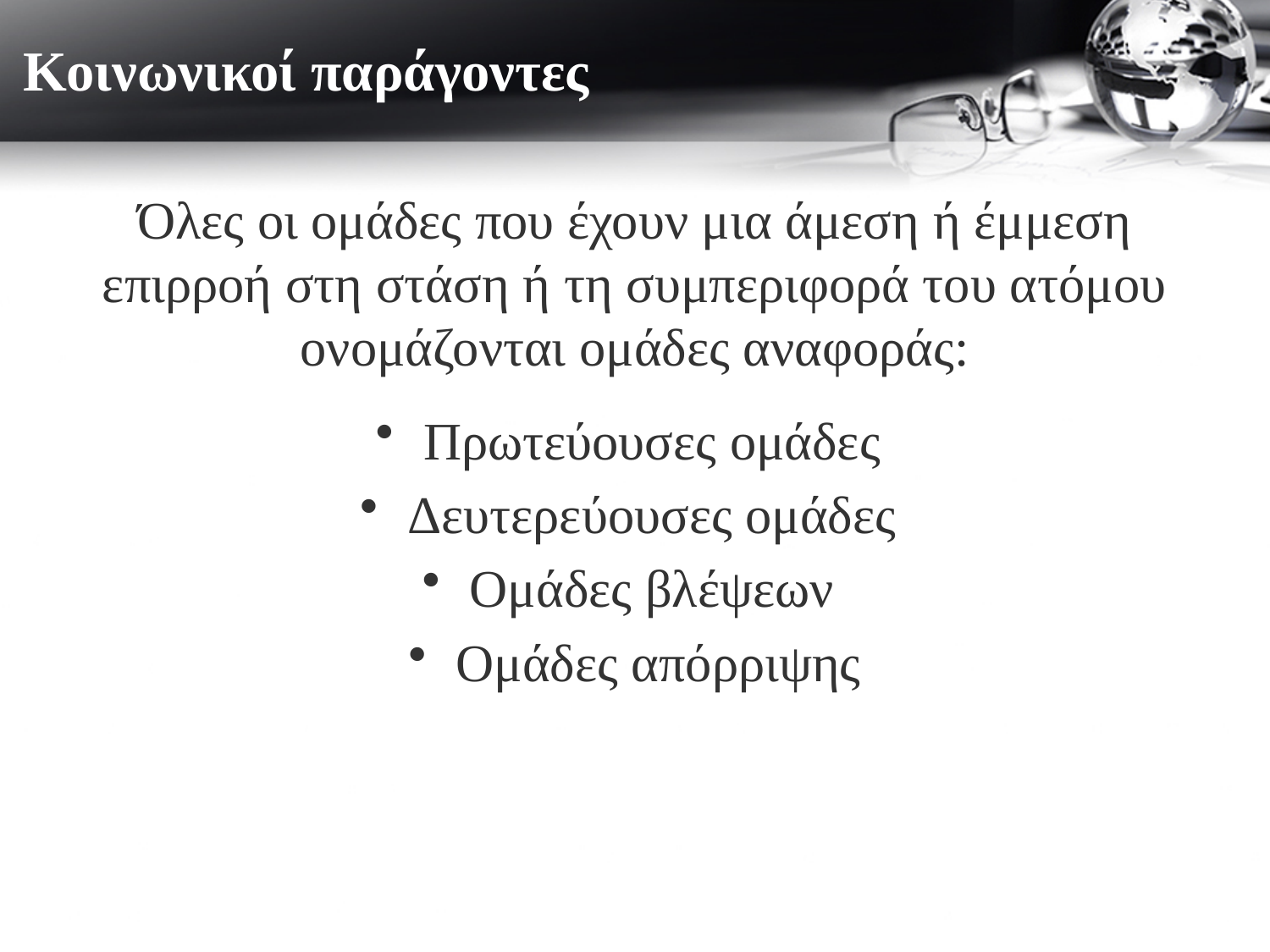

# Κοινωνικοί παράγοντες
Όλες οι ομάδες που έχουν μια άμεση ή έμμεση επιρροή στη στάση ή τη συμπεριφορά του ατόμου ονομάζονται ομάδες αναφοράς:

Πρωτεύουσες ομάδες
Δευτερεύουσες ομάδες
Ομάδες βλέψεων
Ομάδες απόρριψης